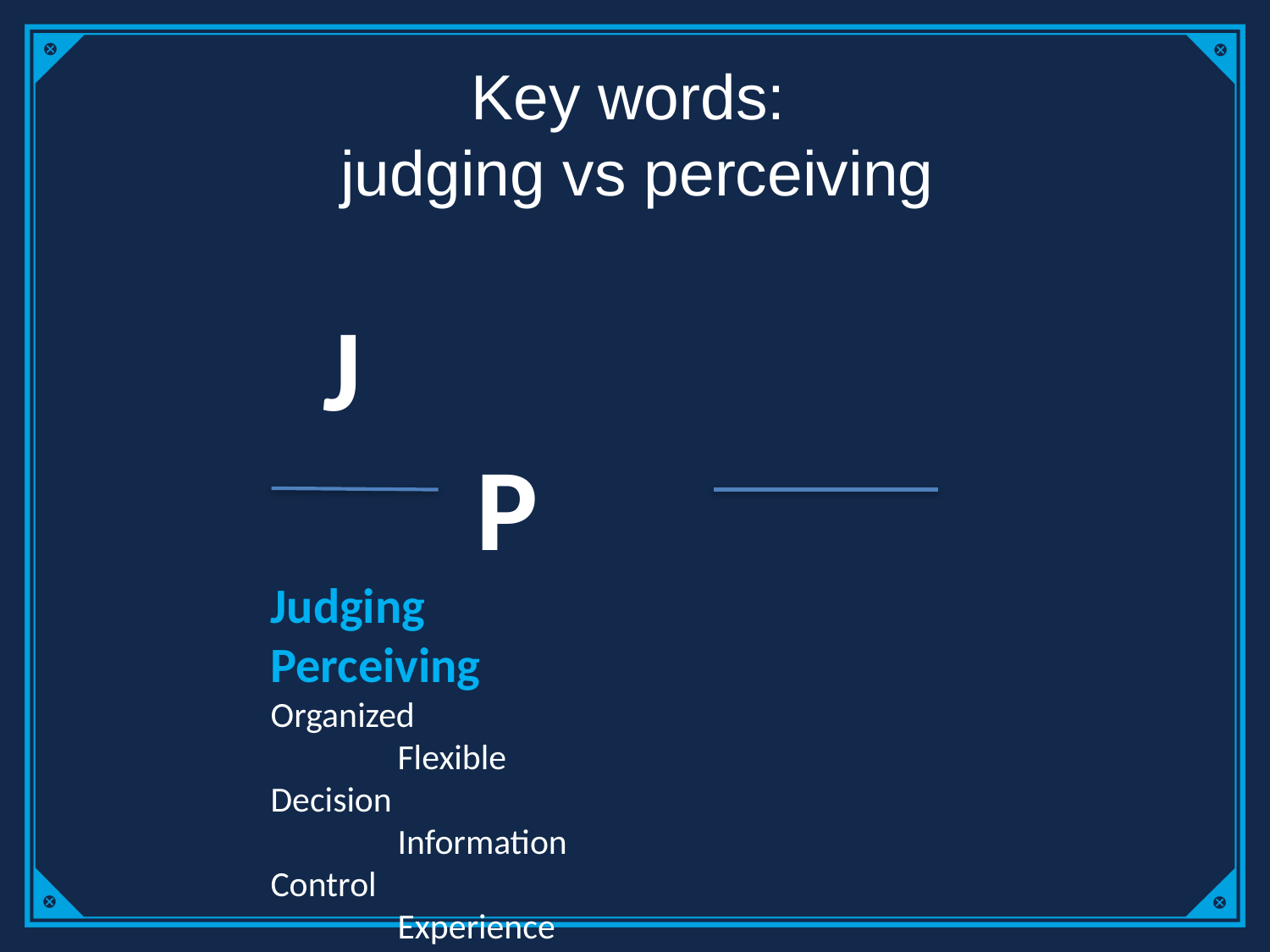

# Key words: judging vs perceiving

  J						   P
Judging			           Perceiving
Organized					Flexible
Decision						Information
Control						Experience
Now						Later
Closure						Options
Deliberative					Spontaneous
Plan							Wait